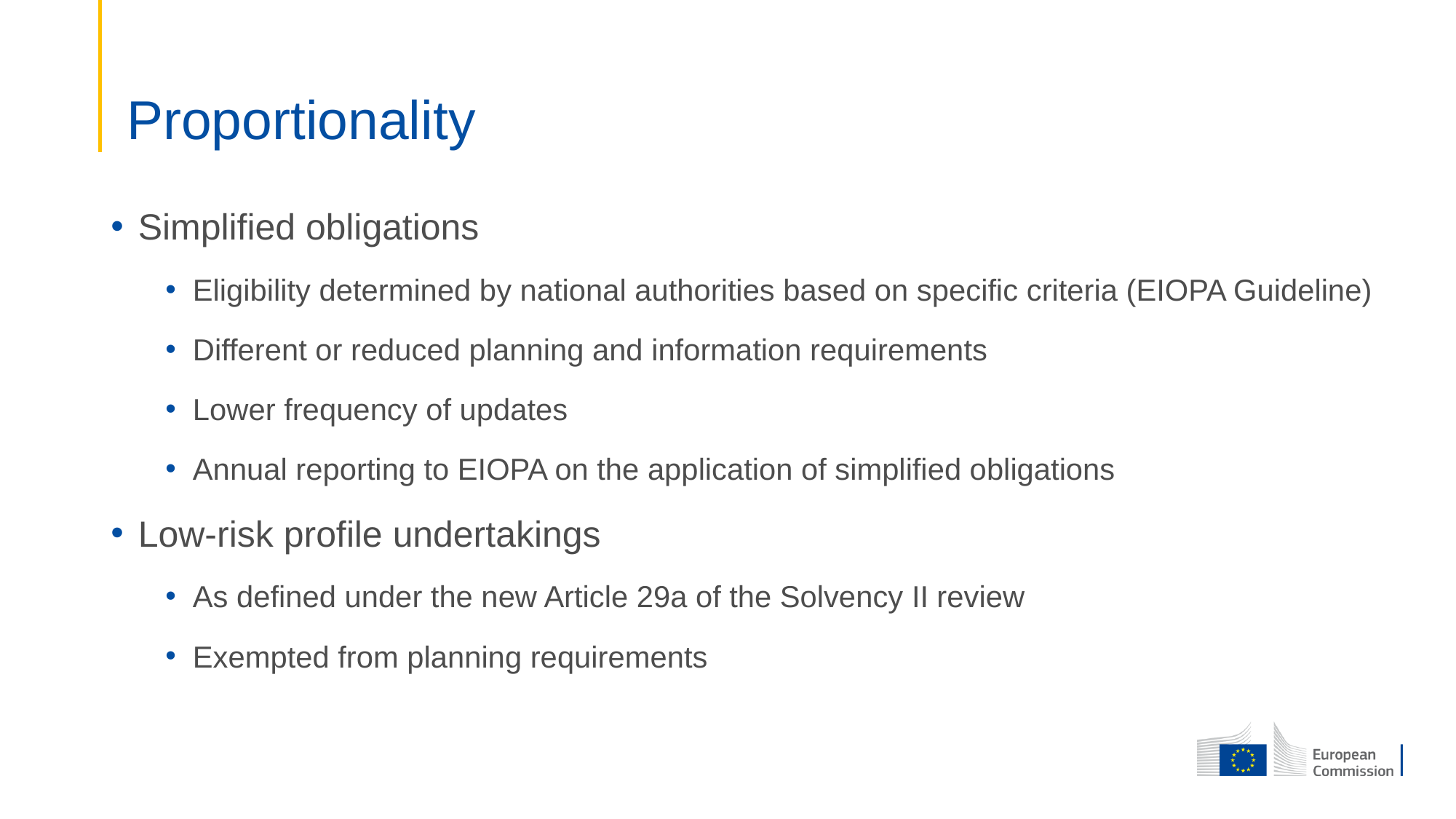

# Proportionality
Simplified obligations
Eligibility determined by national authorities based on specific criteria (EIOPA Guideline)
Different or reduced planning and information requirements
Lower frequency of updates
Annual reporting to EIOPA on the application of simplified obligations
Low-risk profile undertakings
As defined under the new Article 29a of the Solvency II review
Exempted from planning requirements